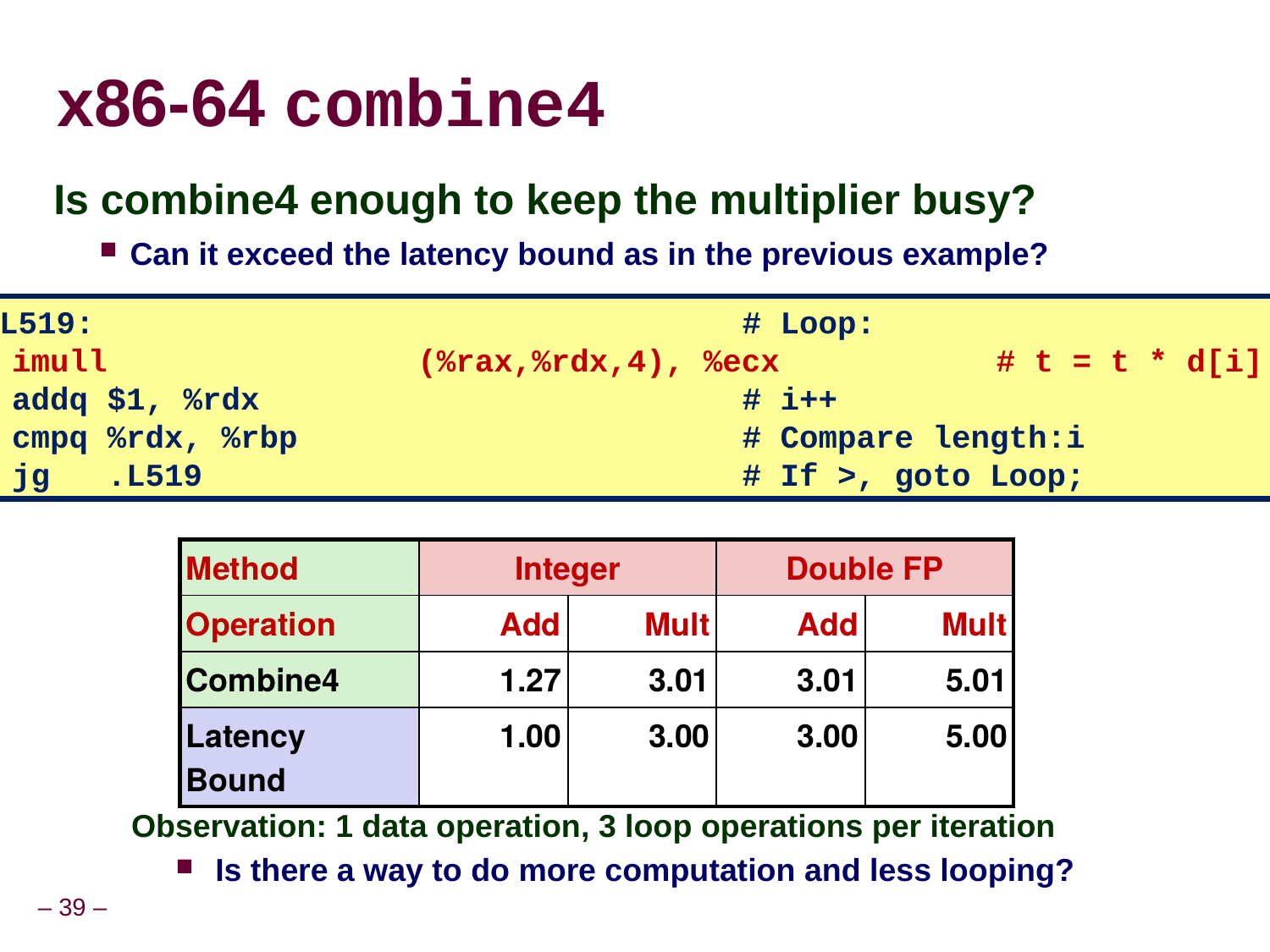

# x86-64 combine4
Is combine4 enough to keep the multiplier busy?
Can it exceed the latency bound as in the previous example?
.L519:					# Loop:
	imull	(%rax,%rdx,4), %ecx		# t = t * d[i]
	addq	$1, %rdx				# i++
	cmpq	%rdx, %rbp				# Compare length:i
	jg	.L519				# If >, goto Loop;
| Method | Integer |  | Double FP |  |
| --- | --- | --- | --- | --- |
| Operation | Add | Mult | Add | Mult |
| Combine4 | 1.27 | 3.01 | 3.01 | 5.01 |
| Latency Bound | 1.00 | 3.00 | 3.00 | 5.00 |
Observation: 1 data operation, 3 loop operations per iteration
Is there a way to do more computation and less looping?